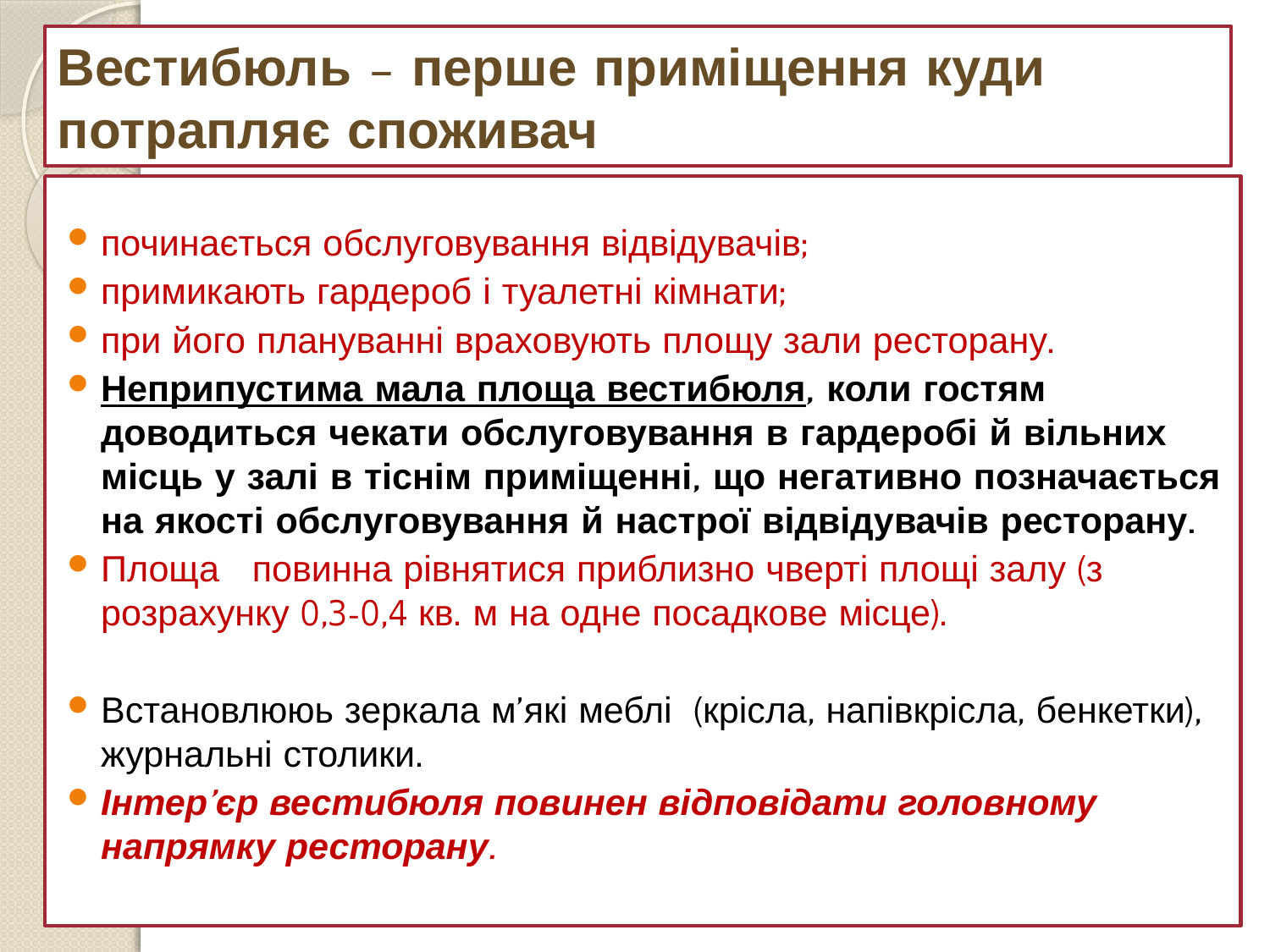

# Вестибюль – перше приміщення куди потрапляє споживач

починається обслуговування відвідувачів;
примикають гардероб і туалетні кімнати;
при його плануванні враховують площу зали ресторану.
Неприпустима мала площа вестибюля, коли гостям доводиться чекати обслуговування в гардеробі й вільних місць у залі в тіснім приміщенні, що негативно позначається на якості обслуговування й настрої відвідувачів ресторану.
Площа   повинна рівнятися приблизно чверті площі залу (з розрахунку 0,3-0,4 кв. м на одне посадкове місце).

Встановлююь зеркала м’які меблі  (крісла, напівкрісла, бенкетки), журнальні столики.
Інтер’єр вестибюля повинен відповідати головному напрямку ресторану.